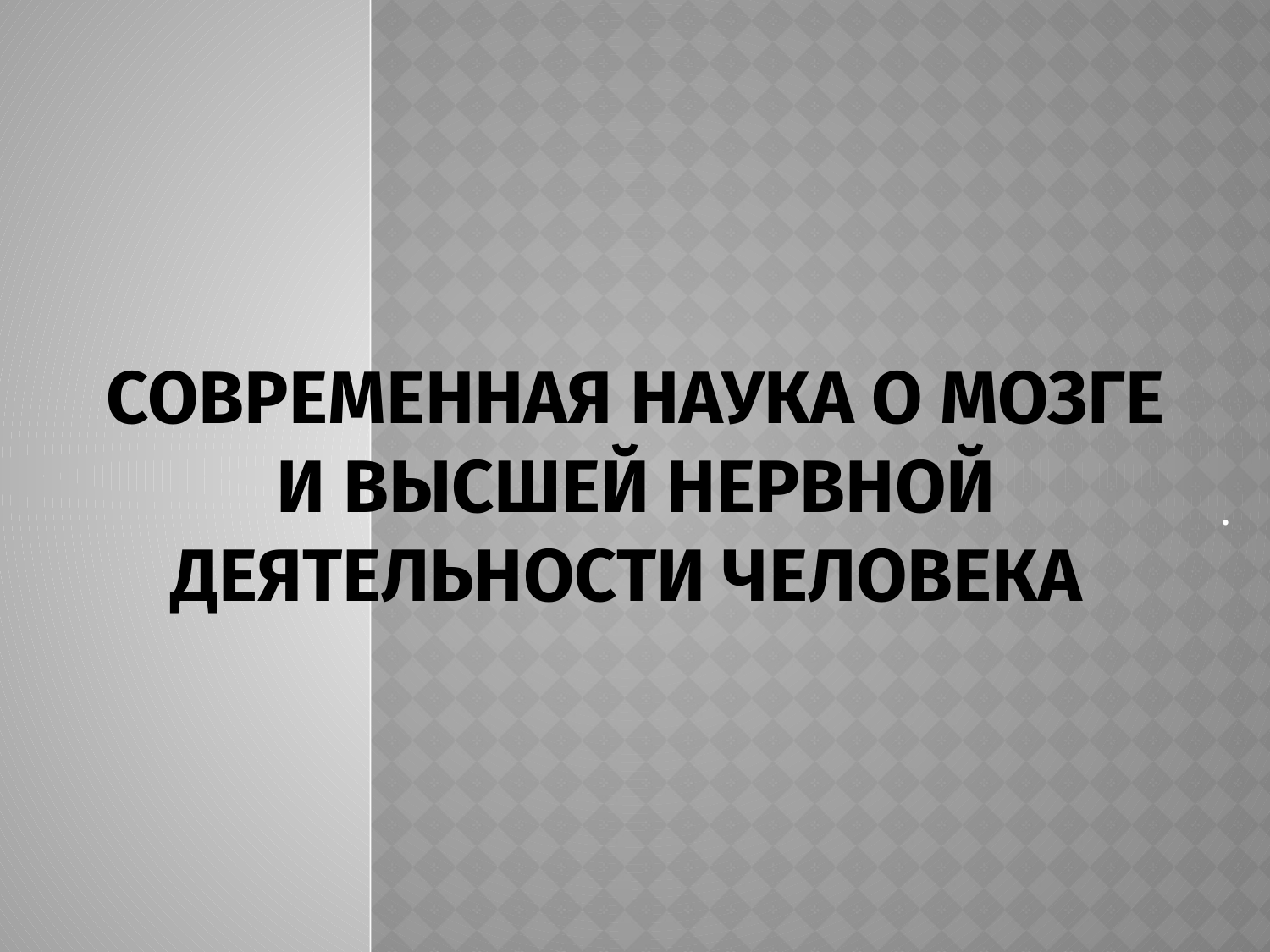

# Современная наука о мозге и высшей нервной деятельности человека
.